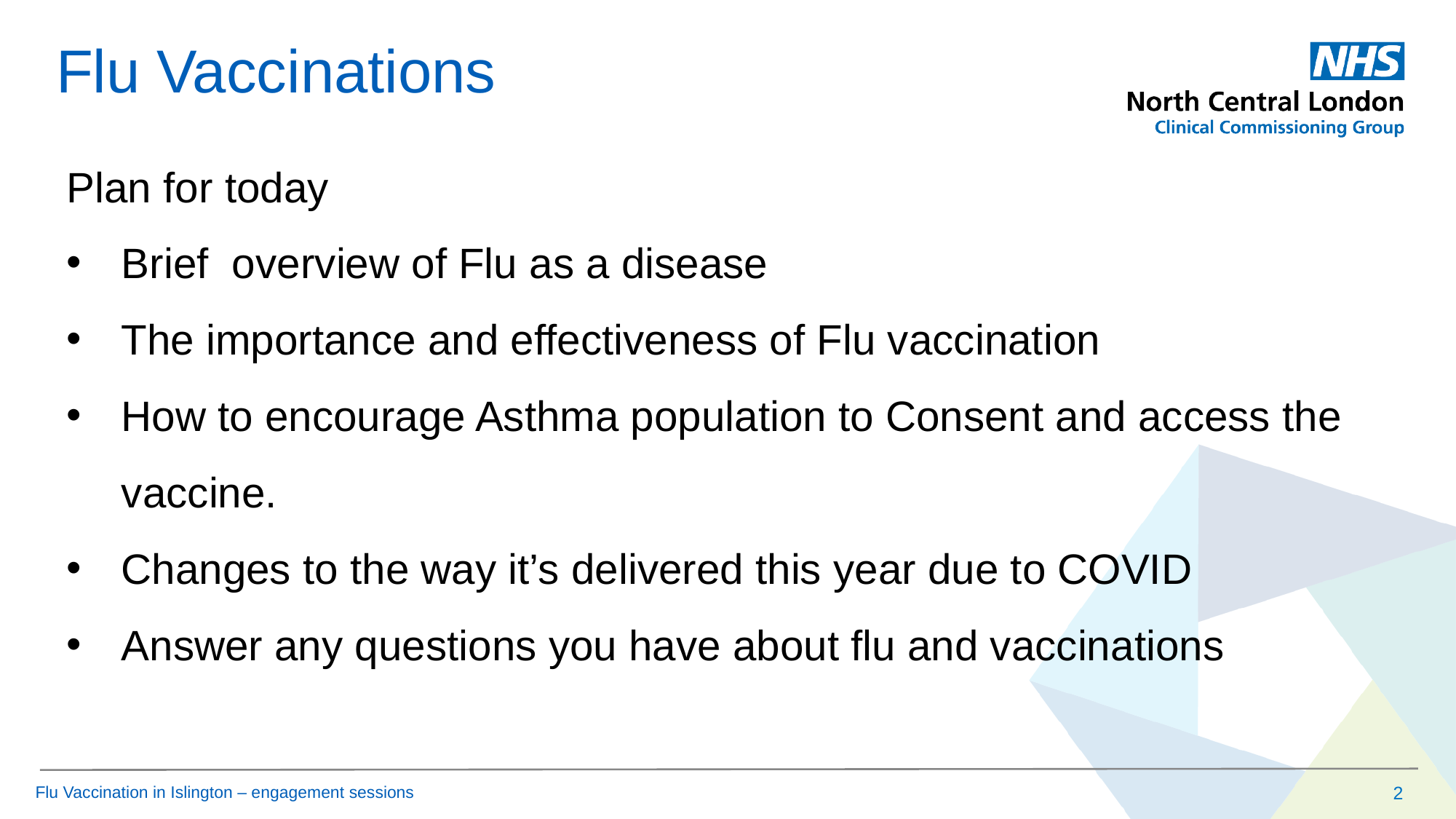

Flu Vaccinations
Plan for today
Brief  overview of Flu as a disease
The importance and effectiveness of Flu vaccination
How to encourage Asthma population to Consent and access the vaccine.
Changes to the way it’s delivered this year due to COVID
Answer any questions you have about flu and vaccinations